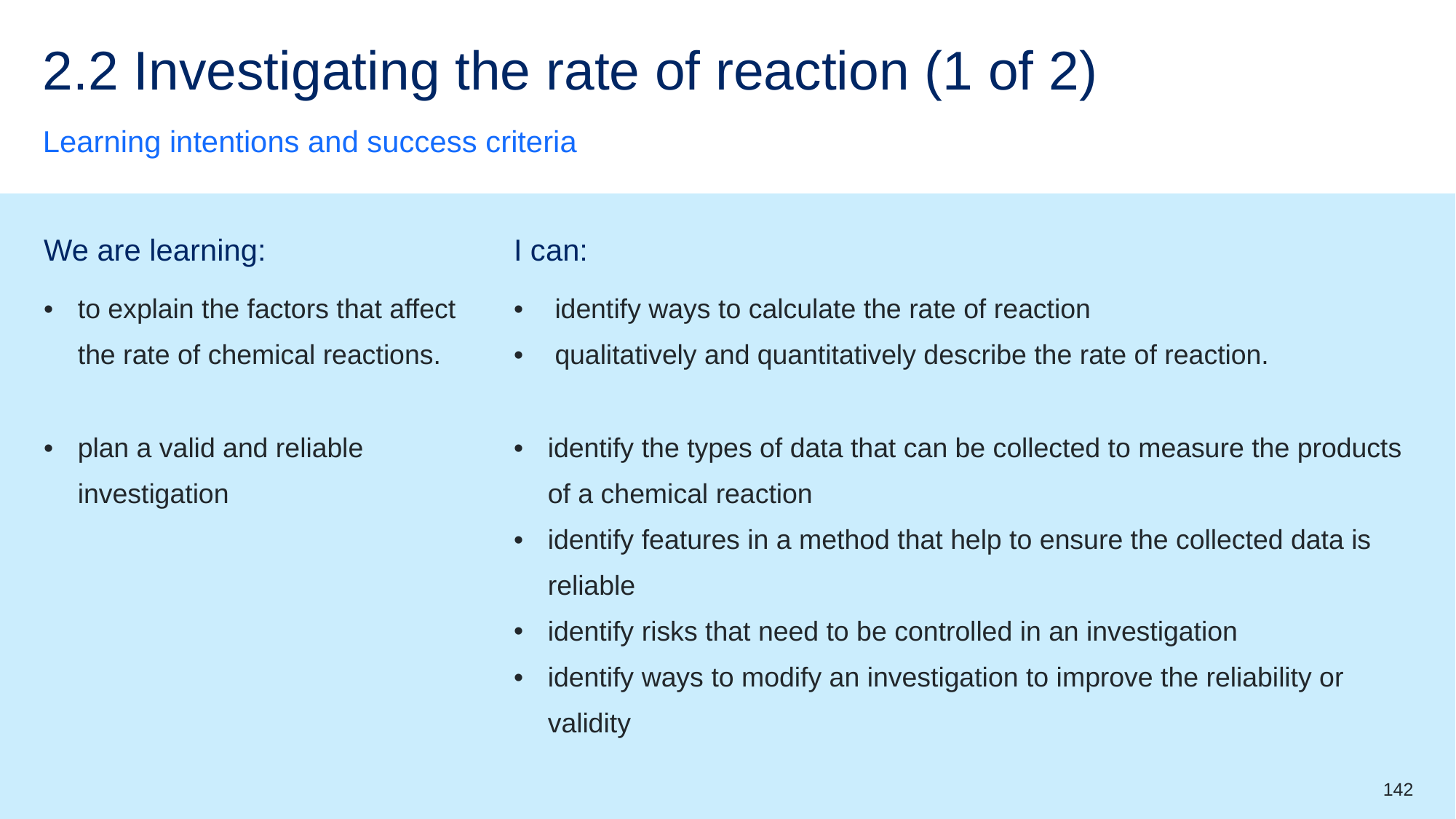

# 2.2 Investigating the rate of reaction (1 of 2)
Learning intentions and success criteria
| We are learning: | I can: |
| --- | --- |
| to explain the factors that affect the rate of chemical reactions. | identify ways to calculate the rate of reaction qualitatively and quantitatively describe the rate of reaction. |
| plan a valid and reliable investigation | identify the types of data that can be collected to measure the products of a chemical reaction identify features in a method that help to ensure the collected data is reliable identify risks that need to be controlled in an investigation identify ways to modify an investigation to improve the reliability or validity |
142